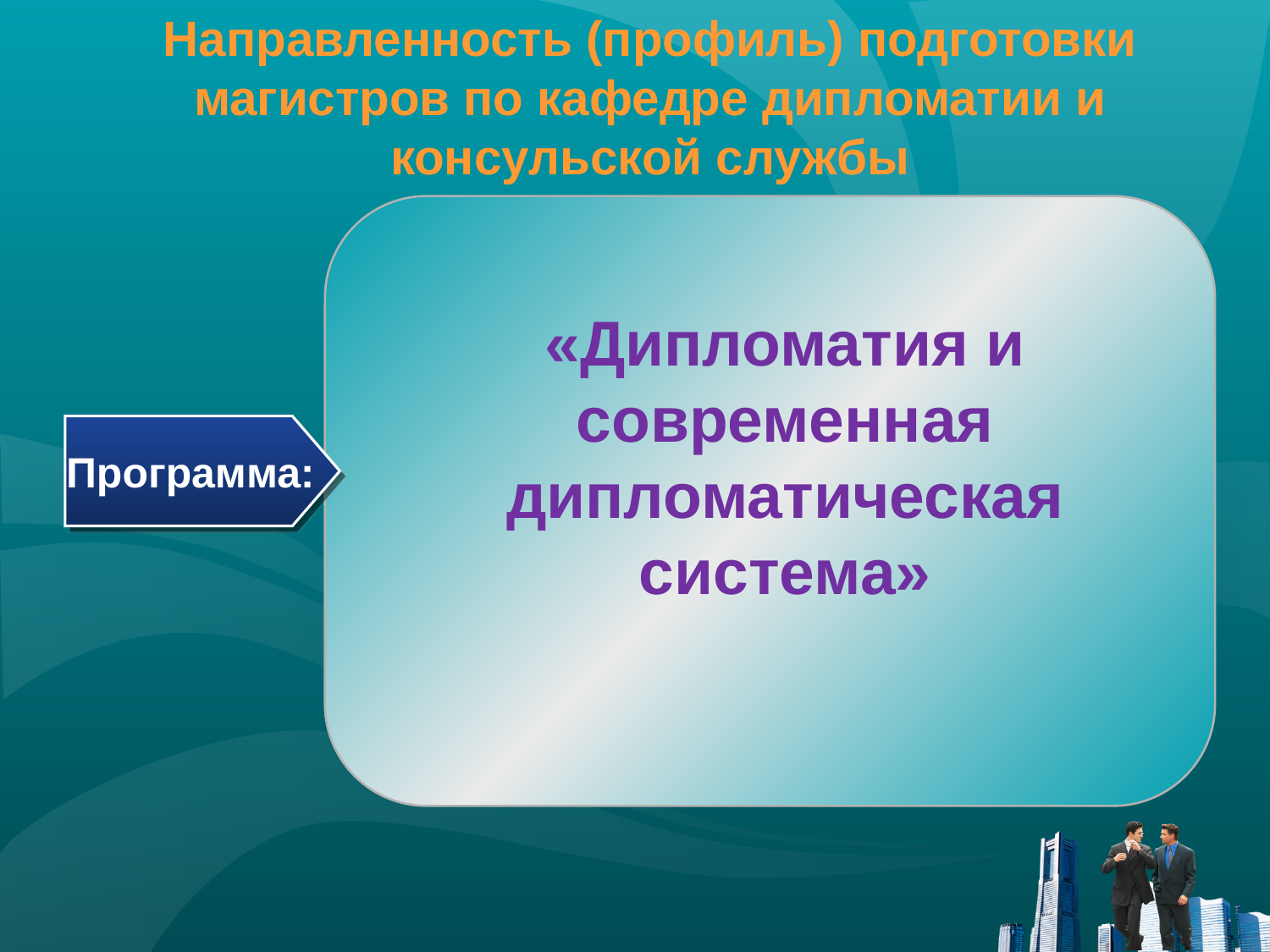

# Направленность (профиль) подготовки магистров по кафедре дипломатии и консульской службы

«Дипломатия и современная дипломатическая система»

Программа: